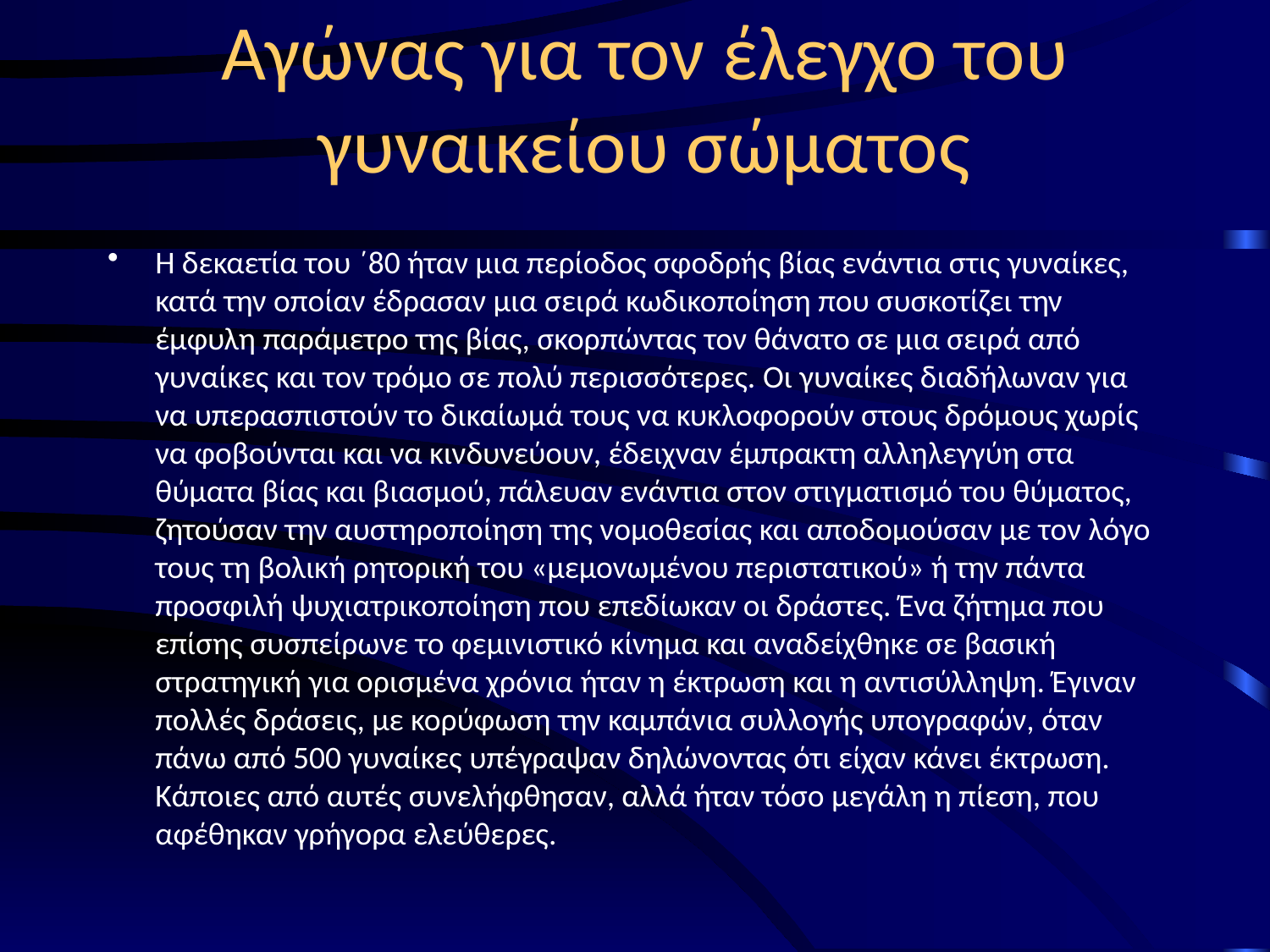

# Αγώνας για τον έλεγχο του γυναικείου σώματος
Η δεκαετία του ΄80 ήταν μια περίοδος σφοδρής βίας ενάντια στις γυναίκες, κατά την οποίαν έδρασαν μια σειρά κωδικοποίηση που συσκοτίζει την έμφυλη παράμετρο της βίας, σκορπώντας τον θάνατο σε μια σειρά από γυναίκες και τον τρόμο σε πολύ περισσότερες. Οι γυναίκες διαδήλωναν για να υπερασπιστούν το δικαίωμά τους να κυκλοφορούν στους δρόμους χωρίς να φοβούνται και να κινδυνεύουν, έδειχναν έμπρακτη αλληλεγγύη στα θύματα βίας και βιασμού, πάλευαν ενάντια στον στιγματισμό του θύματος, ζητούσαν την αυστηροποίηση της νομοθεσίας και αποδομούσαν με τον λόγο τους τη βολική ρητορική του «μεμονωμένου περιστατικού» ή την πάντα προσφιλή ψυχιατρικοποίηση που επεδίωκαν οι δράστες. Ένα ζήτημα που επίσης συσπείρωνε το φεμινιστικό κίνημα και αναδείχθηκε σε βασική στρατηγική για ορισμένα χρόνια ήταν η έκτρωση και η αντισύλληψη. Έγιναν πολλές δράσεις, με κορύφωση την καμπάνια συλλογής υπογραφών, όταν πάνω από 500 γυναίκες υπέγραψαν δηλώνοντας ότι είχαν κάνει έκτρωση. Κάποιες από αυτές συνελήφθησαν, αλλά ήταν τόσο μεγάλη η πίεση, που αφέθηκαν γρήγορα ελεύθερες.